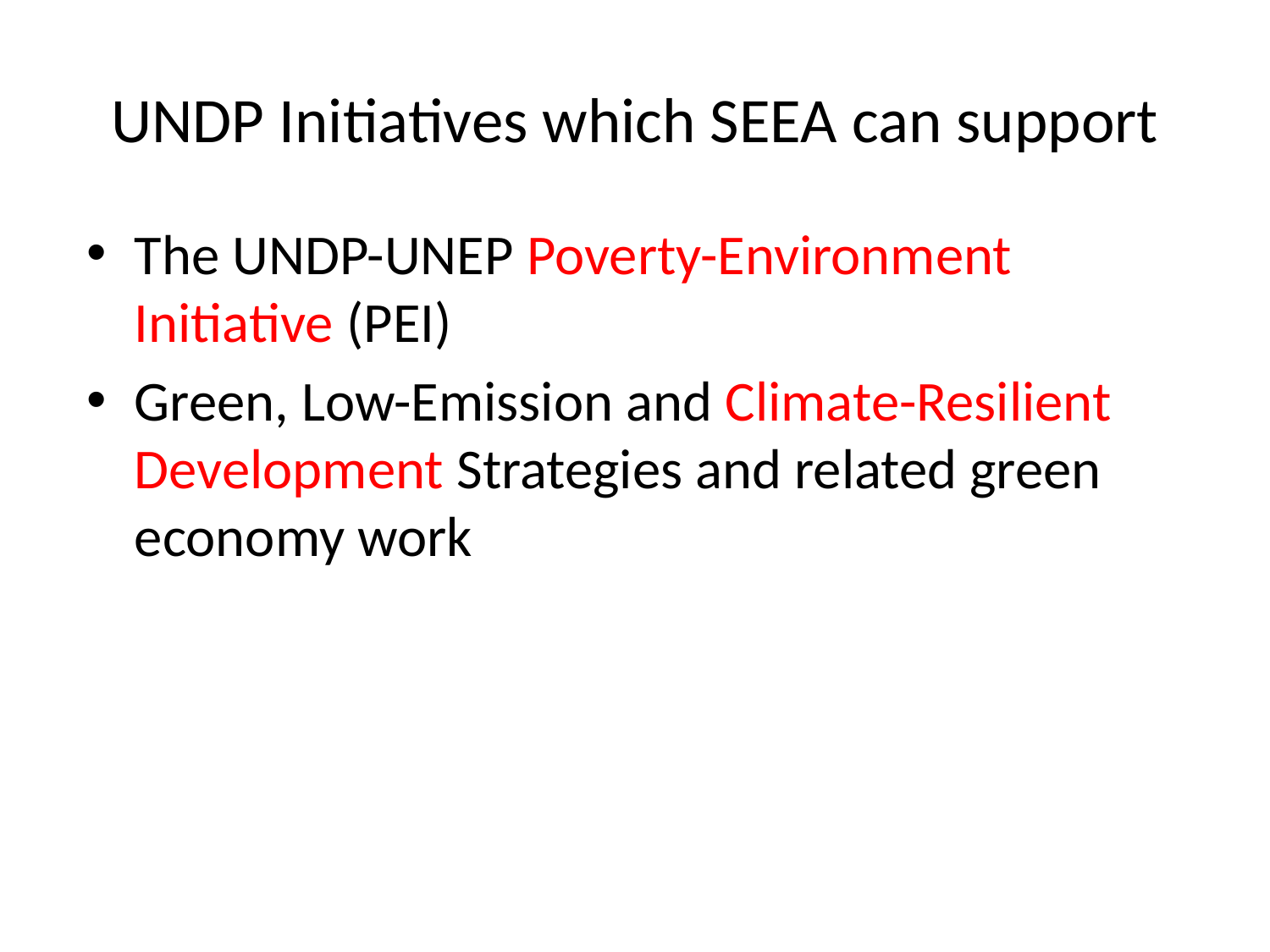

# UNDP Initiatives which SEEA can support
The UNDP-UNEP Poverty-Environment Initiative (PEI)
Green, Low-Emission and Climate-Resilient Development Strategies and related green economy work